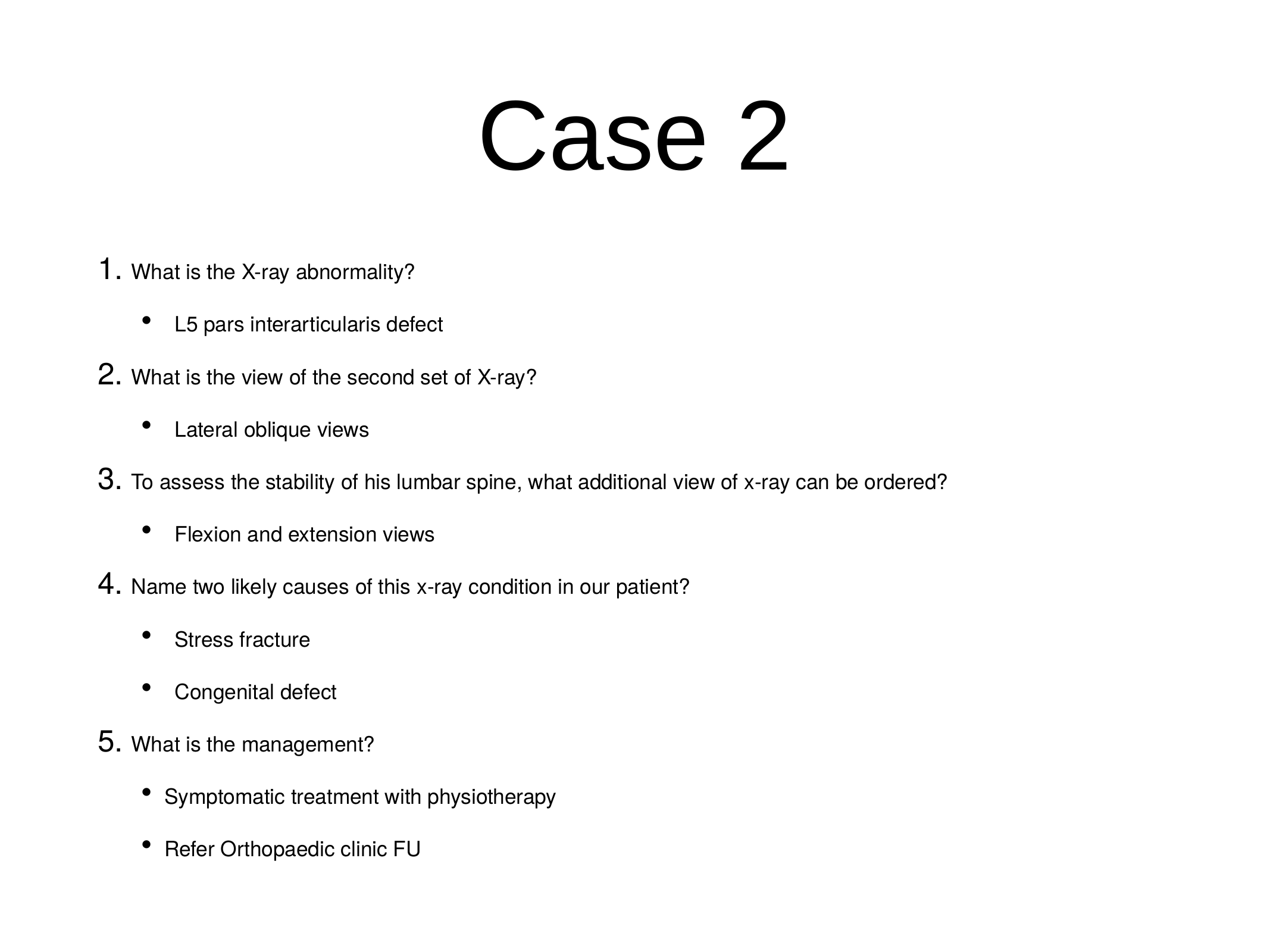

# Case 2
What is the X-ray abnormality?
L5 pars interarticularis defect
What is the view of the second set of X-ray?
Lateral oblique views
To assess the stability of his lumbar spine, what additional view of x-ray can be ordered?
Flexion and extension views
Name two likely causes of this x-ray condition in our patient?
Stress fracture
Congenital defect
What is the management?
Symptomatic treatment with physiotherapy
Refer Orthopaedic clinic FU